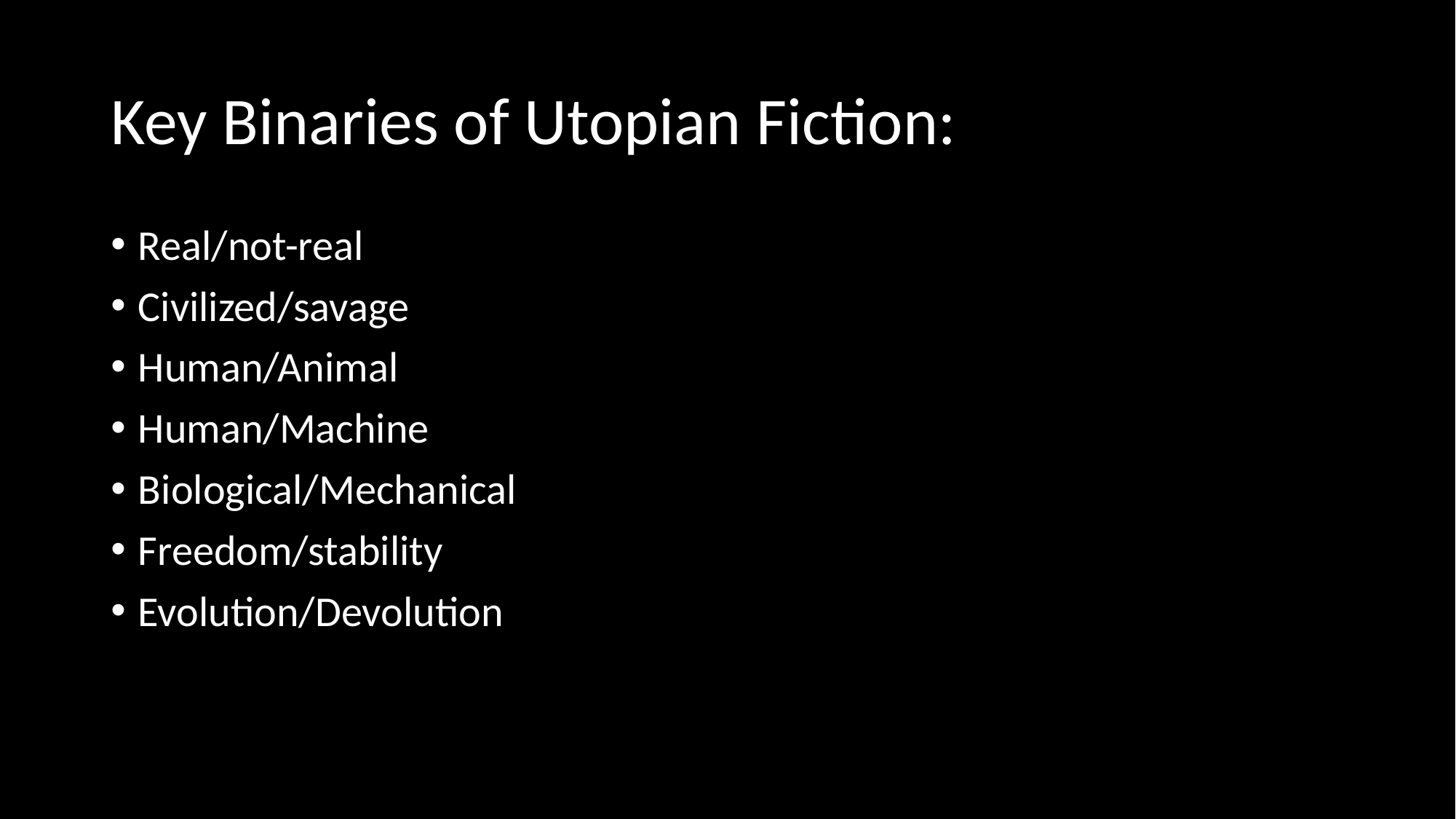

# Key Binaries of Utopian Fiction:
Real/not-real
Civilized/savage
Human/Animal
Human/Machine
Biological/Mechanical
Freedom/stability
Evolution/Devolution